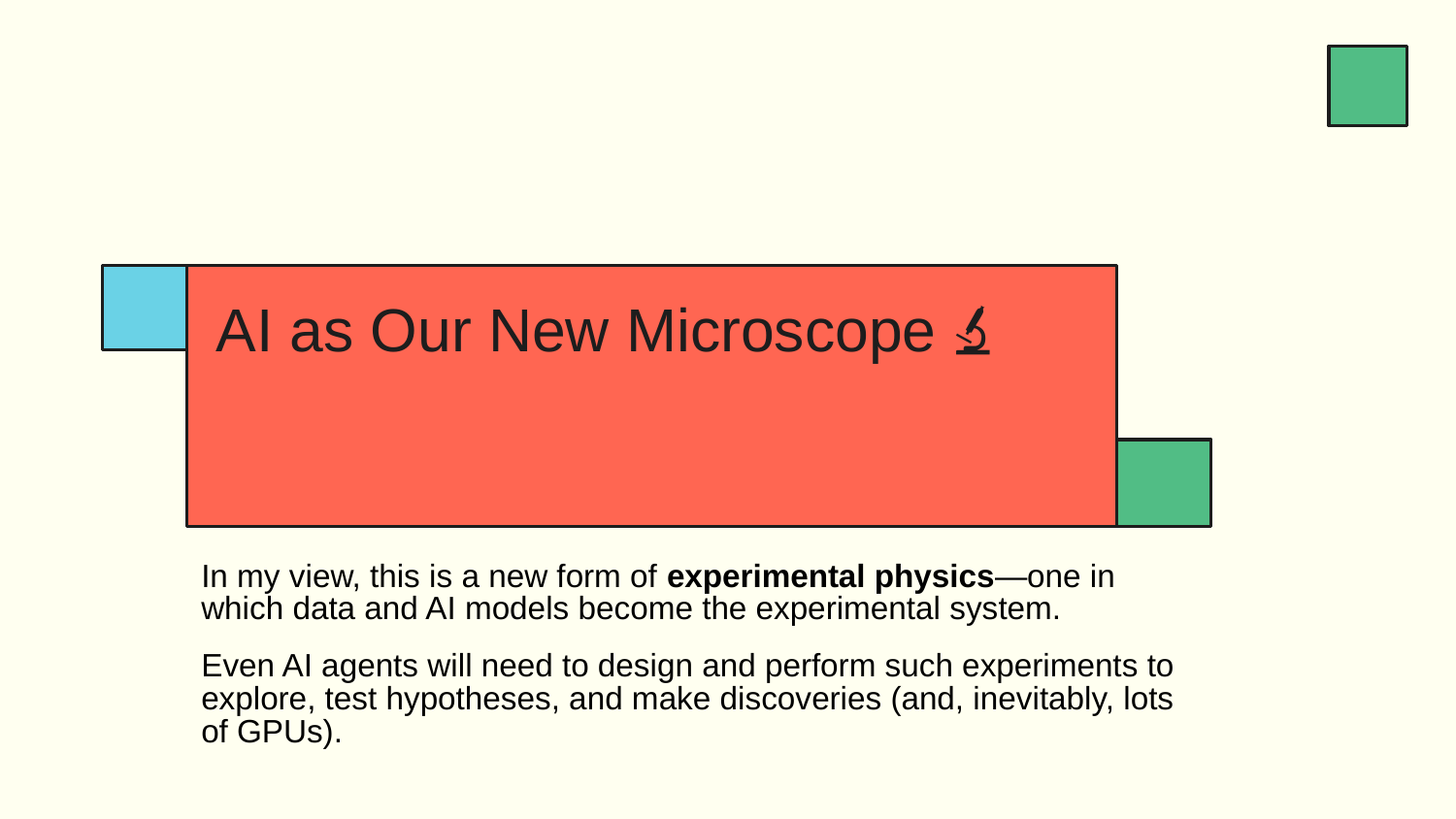

AI as Our New Microscope 🔬
In my view, this is a new form of experimental physics—one in which data and AI models become the experimental system.
Even AI agents will need to design and perform such experiments to explore, test hypotheses, and make discoveries (and, inevitably, lots of GPUs).